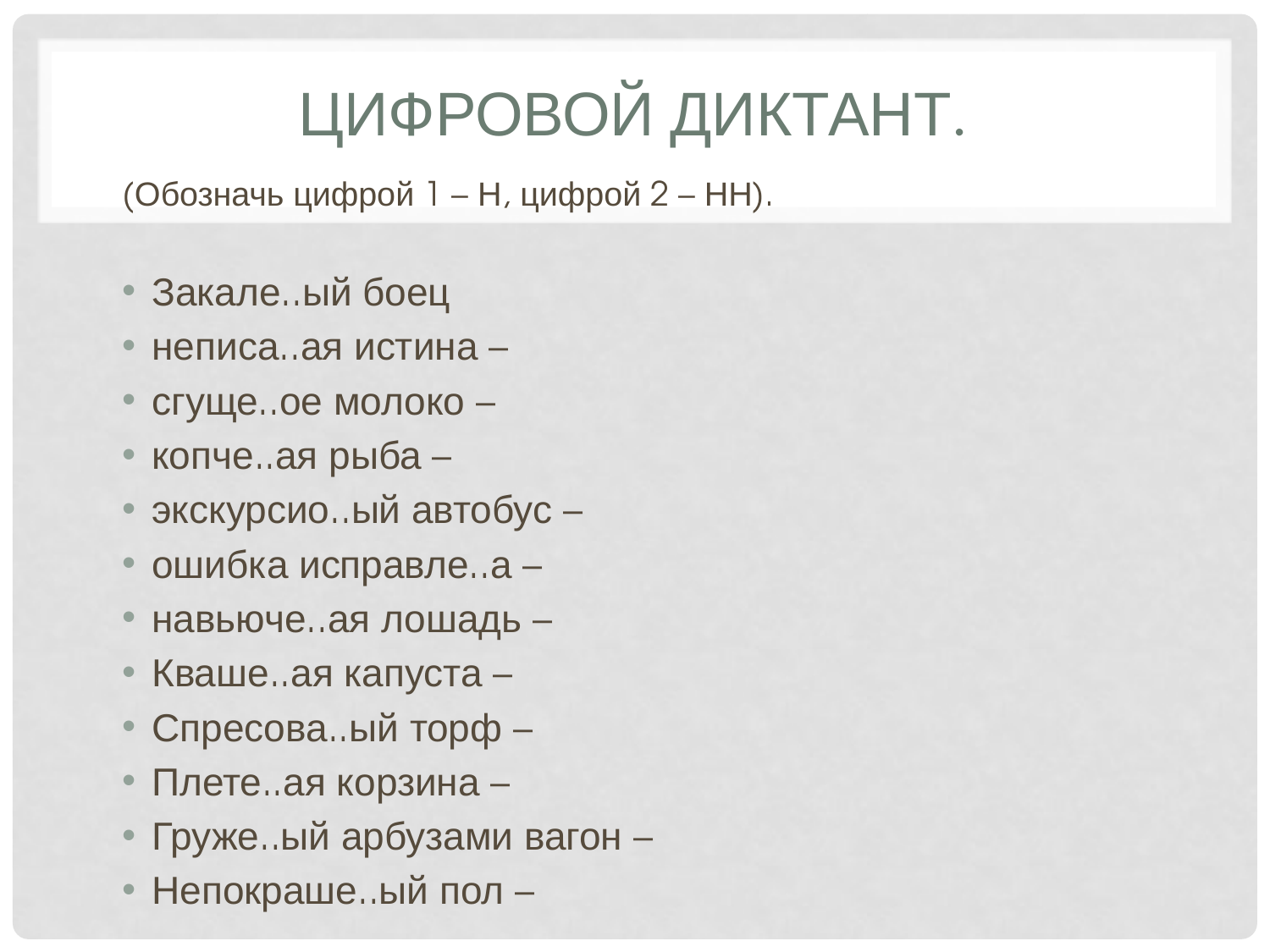

# Цифровой диктант.
(Обозначь цифрой 1 – Н, цифрой 2 – НН).

Закале..ый боец
неписа..ая истина –
сгуще..ое молоко –
копче..ая рыба –
экскурсио..ый автобус –
ошибка исправле..а –
навьюче..ая лошадь –
Кваше..ая капуста –
Спресова..ый торф –
Плете..ая корзина –
Груже..ый арбузами вагон –
Непокраше..ый пол –